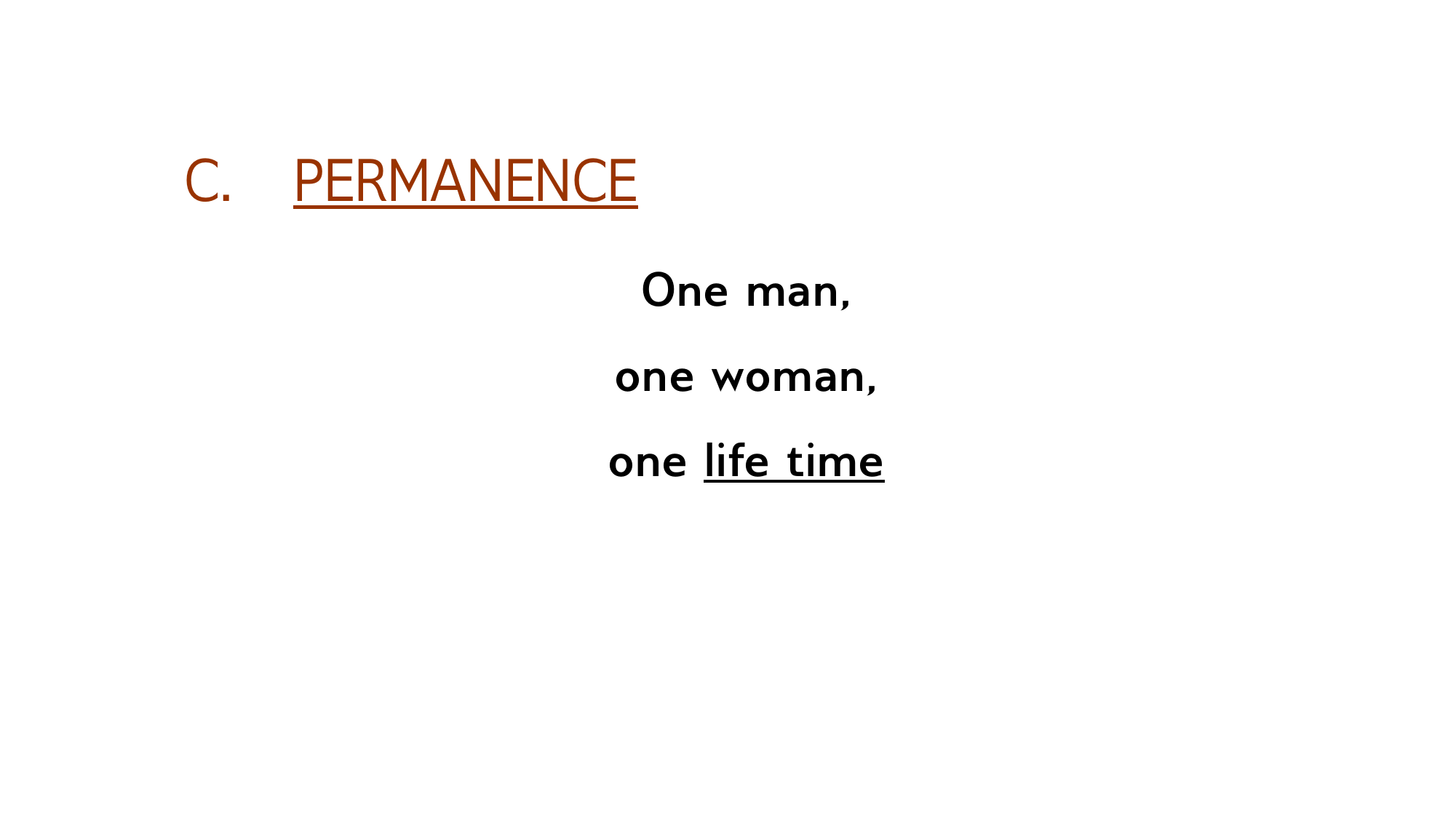

# C.	Permanence
One man,
one woman,
one life time
Rev (Dr) Jonathan Ang